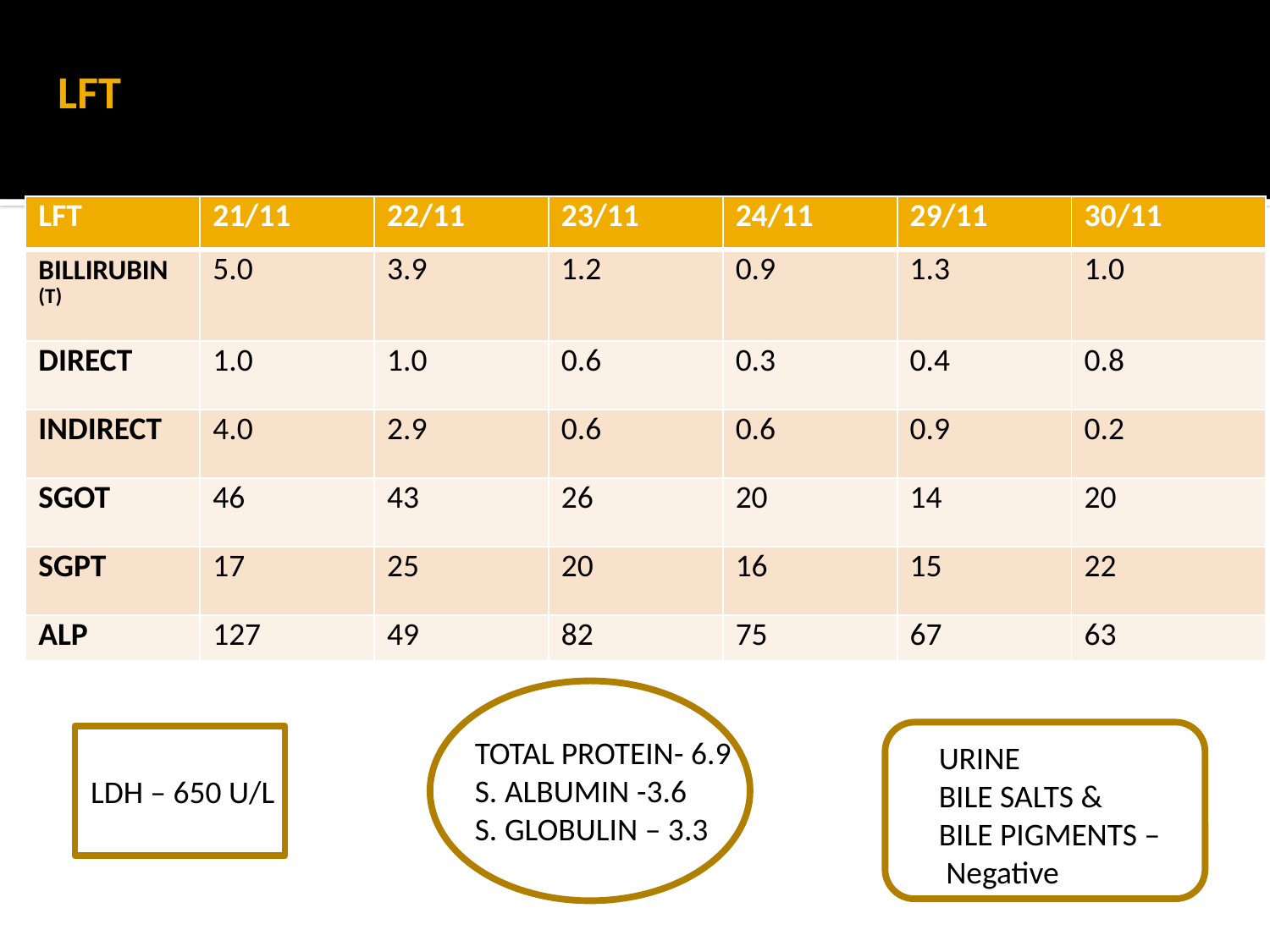

# LFT
| LFT | 21/11 | 22/11 | 23/11 | 24/11 | 29/11 | 30/11 |
| --- | --- | --- | --- | --- | --- | --- |
| BILLIRUBIN (T) | 5.0 | 3.9 | 1.2 | 0.9 | 1.3 | 1.0 |
| DIRECT | 1.0 | 1.0 | 0.6 | 0.3 | 0.4 | 0.8 |
| INDIRECT | 4.0 | 2.9 | 0.6 | 0.6 | 0.9 | 0.2 |
| SGOT | 46 | 43 | 26 | 20 | 14 | 20 |
| SGPT | 17 | 25 | 20 | 16 | 15 | 22 |
| ALP | 127 | 49 | 82 | 75 | 67 | 63 |

TOTAL PROTEIN- 6.9
S. ALBUMIN -3.6
S. GLOBULIN – 3.3
URINE
BILE SALTS &
BILE PIGMENTS –
 Negative
LDH – 650 U/L